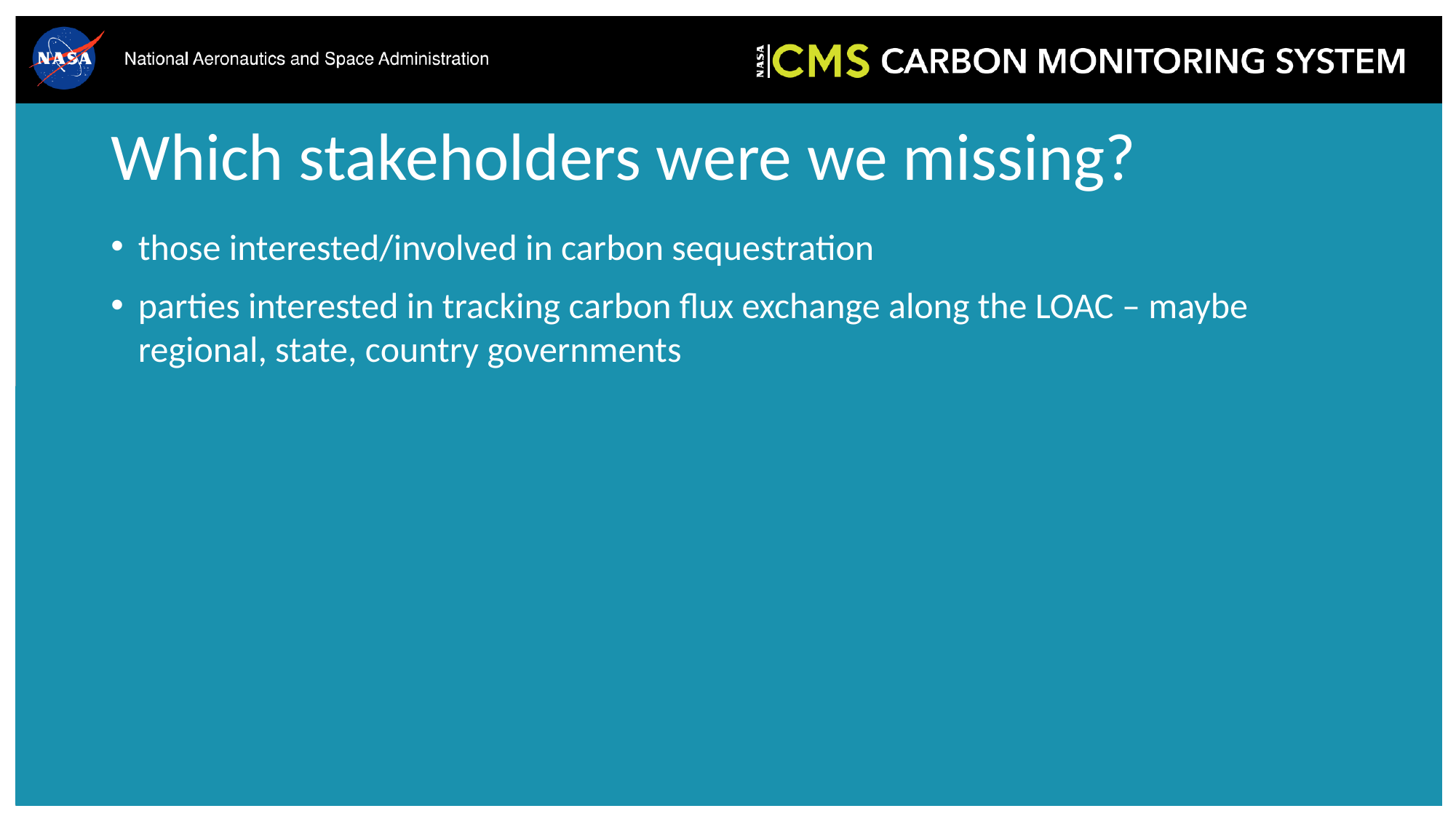

# Which stakeholders were we missing?
those interested/involved in carbon sequestration
parties interested in tracking carbon flux exchange along the LOAC – maybe regional, state, country governments